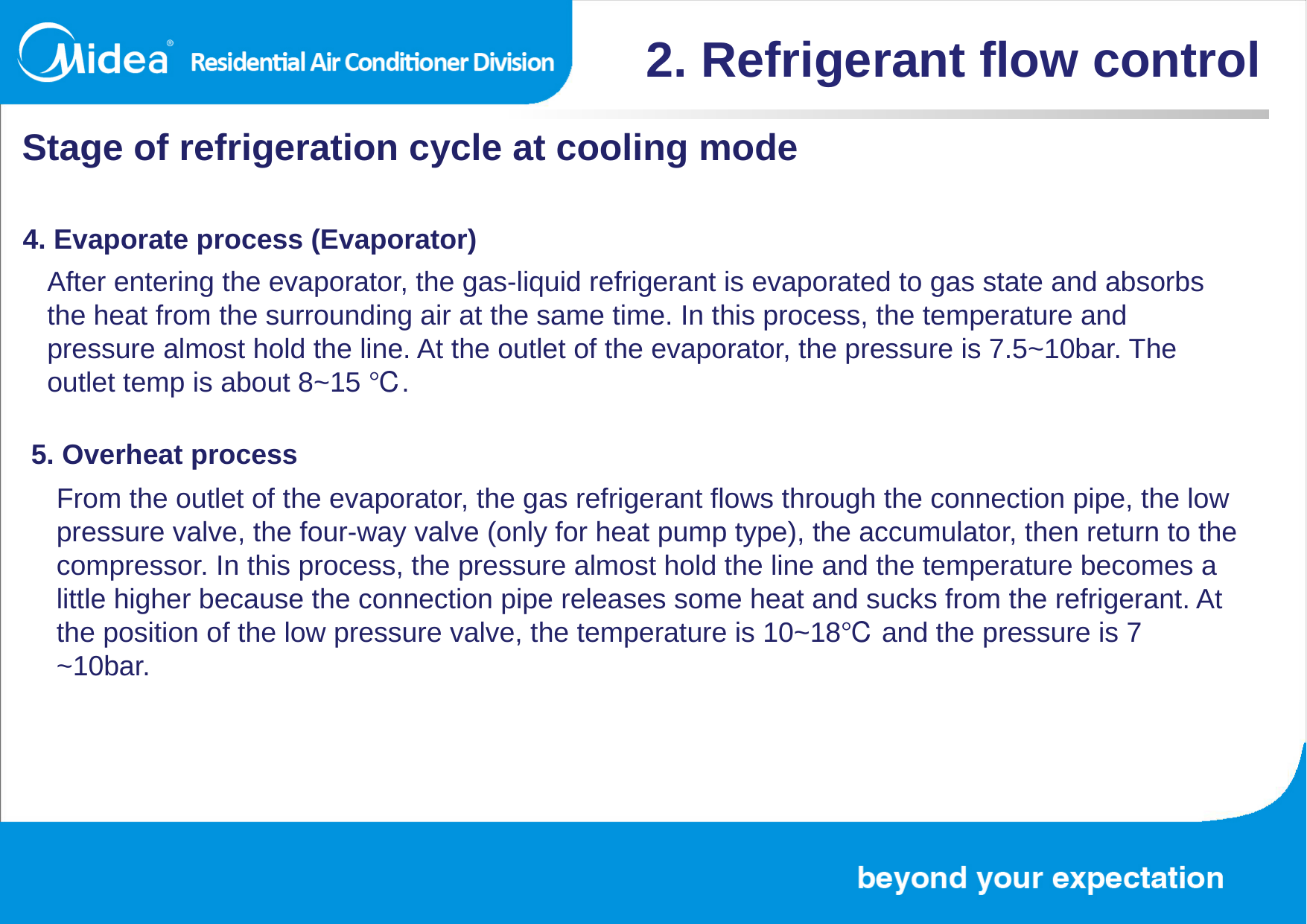

2. Refrigerant flow control

Stage of refrigeration cycle at cooling mode
4. Evaporate process (Evaporator)
After entering the evaporator, the gas-liquid refrigerant is evaporated to gas state and absorbs the heat from the surrounding air at the same time. In this process, the temperature and pressure almost hold the line. At the outlet of the evaporator, the pressure is 7.5~10bar. The outlet temp is about 8~15 ℃.
5. Overheat process
From the outlet of the evaporator, the gas refrigerant flows through the connection pipe, the low pressure valve, the four-way valve (only for heat pump type), the accumulator, then return to the compressor. In this process, the pressure almost hold the line and the temperature becomes a little higher because the connection pipe releases some heat and sucks from the refrigerant. At the position of the low pressure valve, the temperature is 10~18℃ and the pressure is 7 ~10bar.